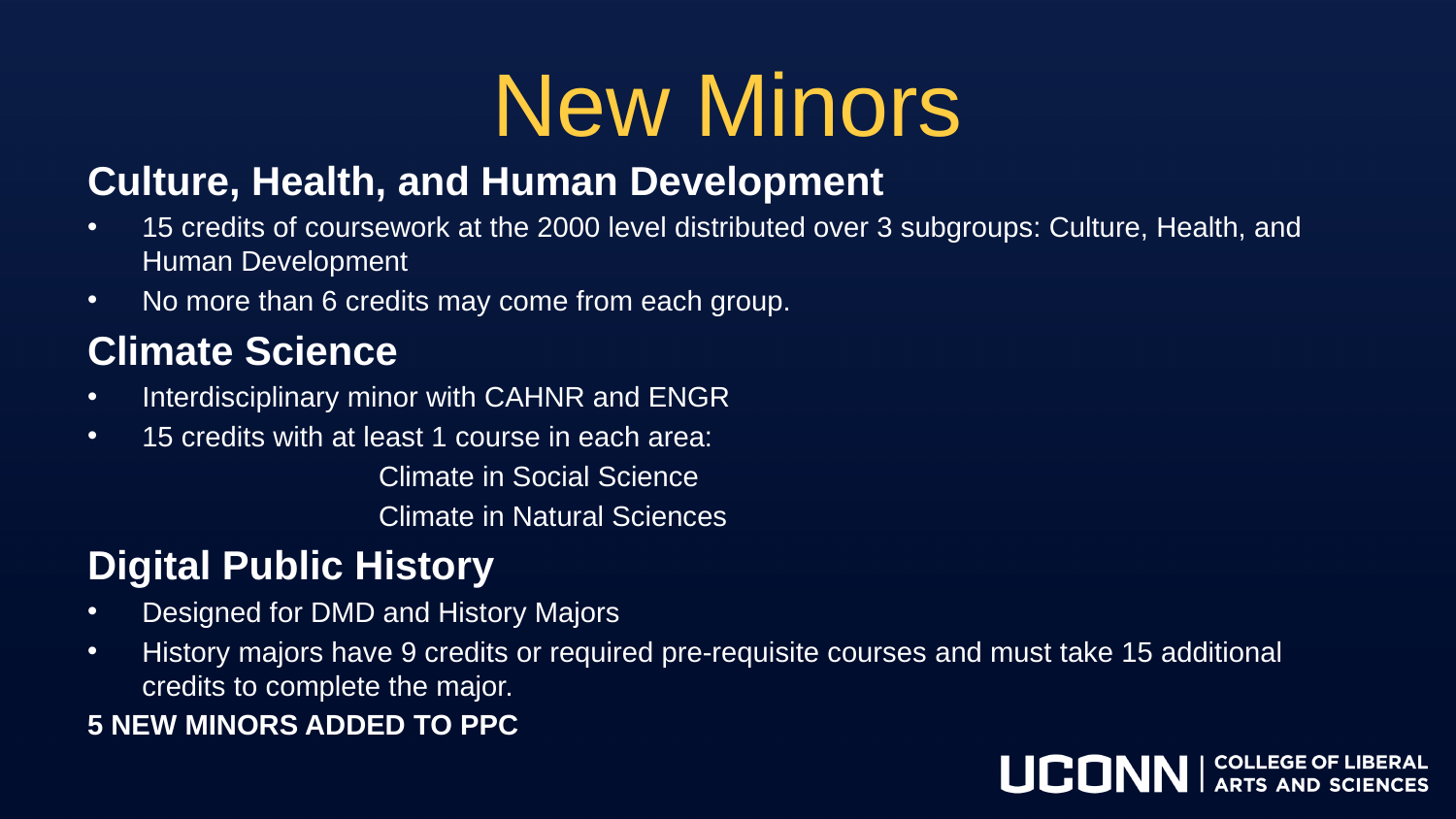

# New Minors
Culture, Health, and Human Development
15 credits of coursework at the 2000 level distributed over 3 subgroups: Culture, Health, and Human Development
No more than 6 credits may come from each group.
Climate Science
Interdisciplinary minor with CAHNR and ENGR
15 credits with at least 1 course in each area:
		Climate in Social Science
		Climate in Natural Sciences
Digital Public History
Designed for DMD and History Majors
History majors have 9 credits or required pre-requisite courses and must take 15 additional credits to complete the major.
5 NEW MINORS ADDED TO PPC